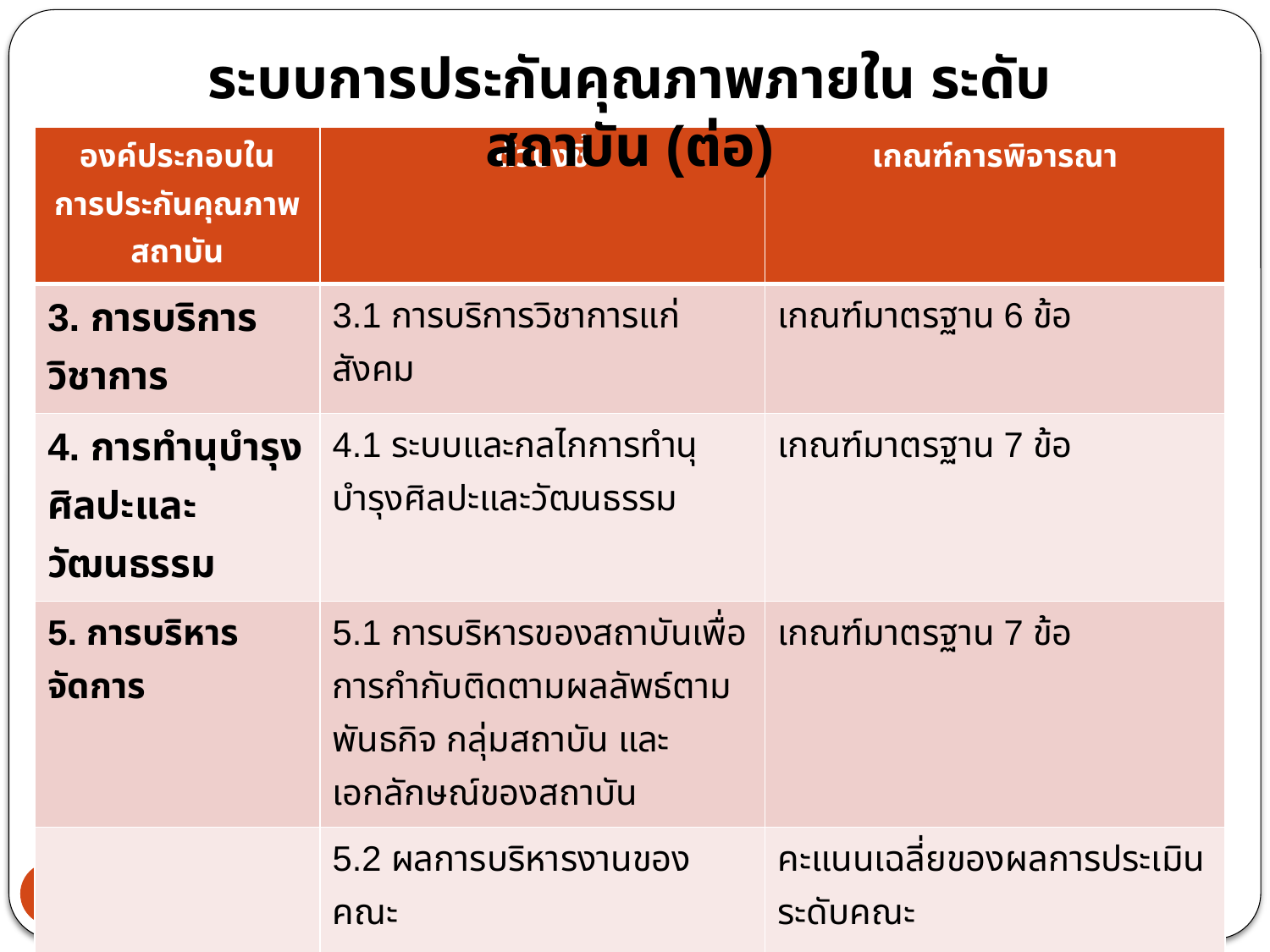

ระบบการประกันคุณภาพภายใน ระดับสถาบัน (ต่อ)
| องค์ประกอบใน การประกันคุณภาพสถาบัน | ตัวบ่งชี้ | เกณฑ์การพิจารณา |
| --- | --- | --- |
| 3. การบริการวิชาการ | 3.1 การบริการวิชาการแก่สังคม | เกณฑ์มาตรฐาน 6 ข้อ |
| 4. การทำนุบำรุงศิลปะและวัฒนธรรม | 4.1 ระบบและกลไกการทำนุบำรุงศิลปะและวัฒนธรรม | เกณฑ์มาตรฐาน 7 ข้อ |
| 5. การบริหารจัดการ | 5.1 การบริหารของสถาบันเพื่อการกำกับติดตามผลลัพธ์ตามพันธกิจ กลุ่มสถาบัน และเอกลักษณ์ของสถาบัน | เกณฑ์มาตรฐาน 7 ข้อ |
|  | 5.2 ผลการบริหารงานของคณะ | คะแนนเฉลี่ยของผลการประเมินระดับคณะ ทุกคณะ |
|  | 5.3 ระบบกำกับการประกันคุณภาพหลักสูตรและคณะ | เกณฑ์มาตรฐาน 6 ข้อ |
47